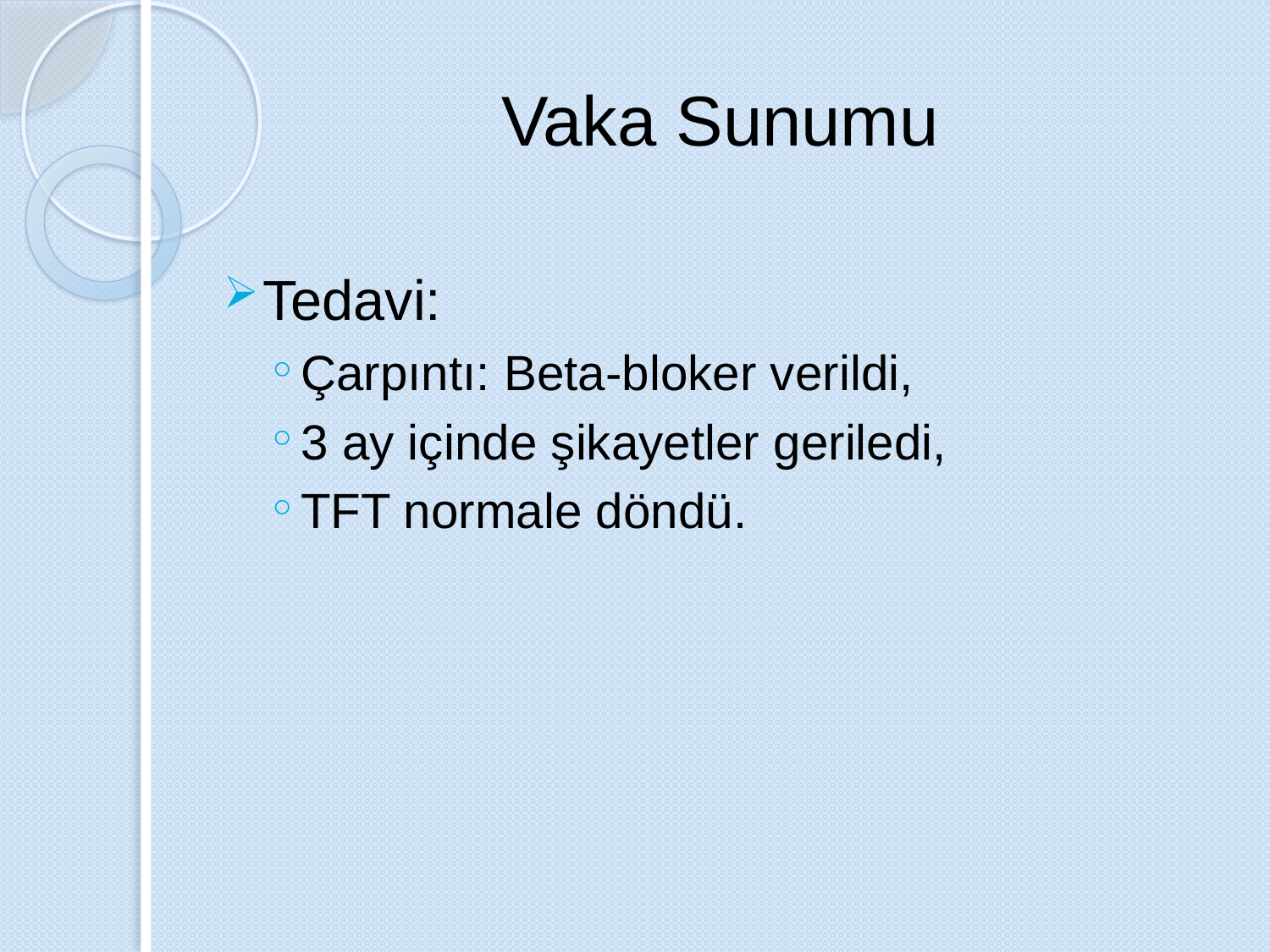

# Vaka Sunumu
Tedavi:
Çarpıntı: Beta-bloker verildi,
3 ay içinde şikayetler geriledi,
TFT normale döndü.